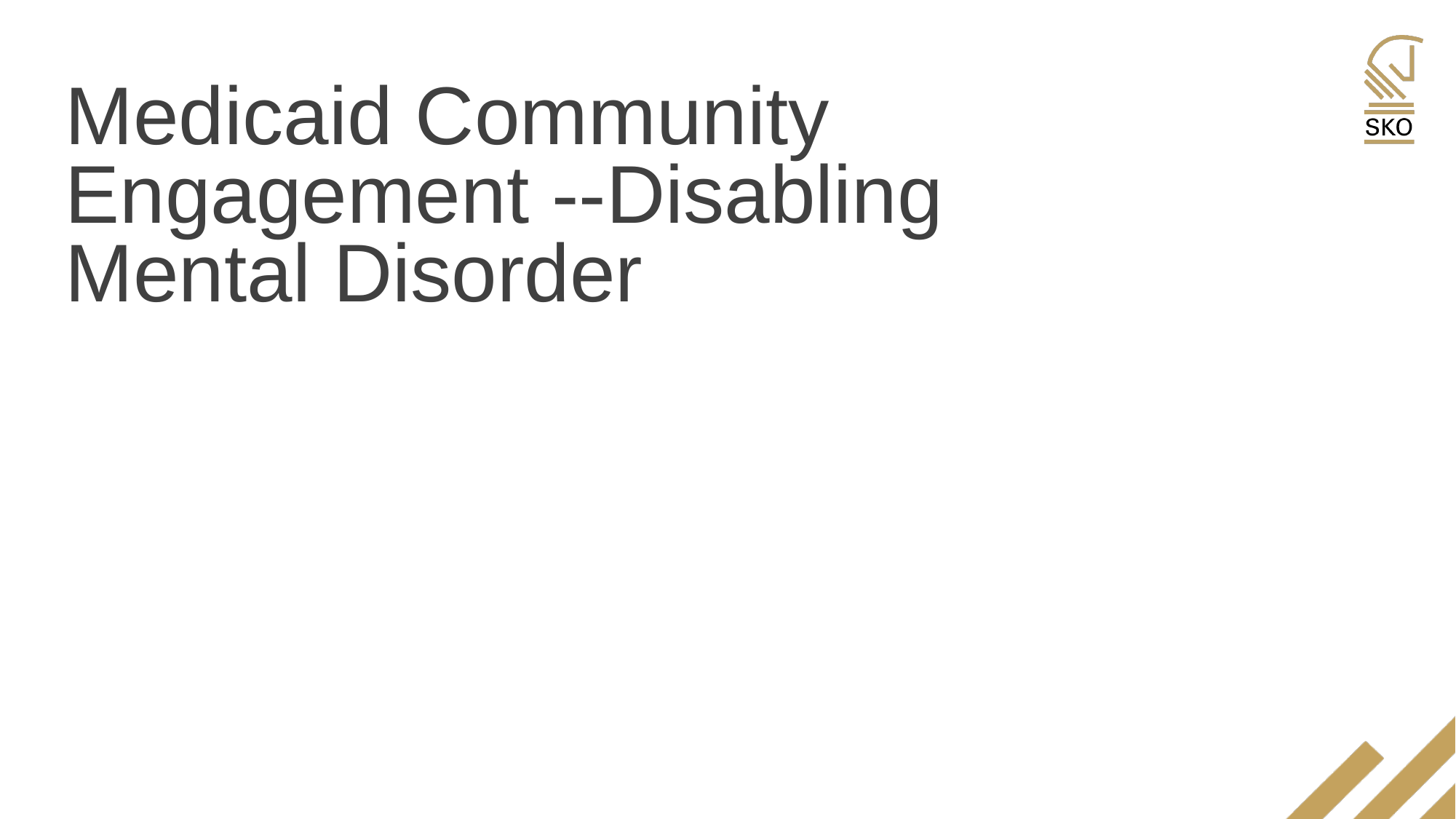

# Medicaid Community Engagement --Disabling Mental Disorder